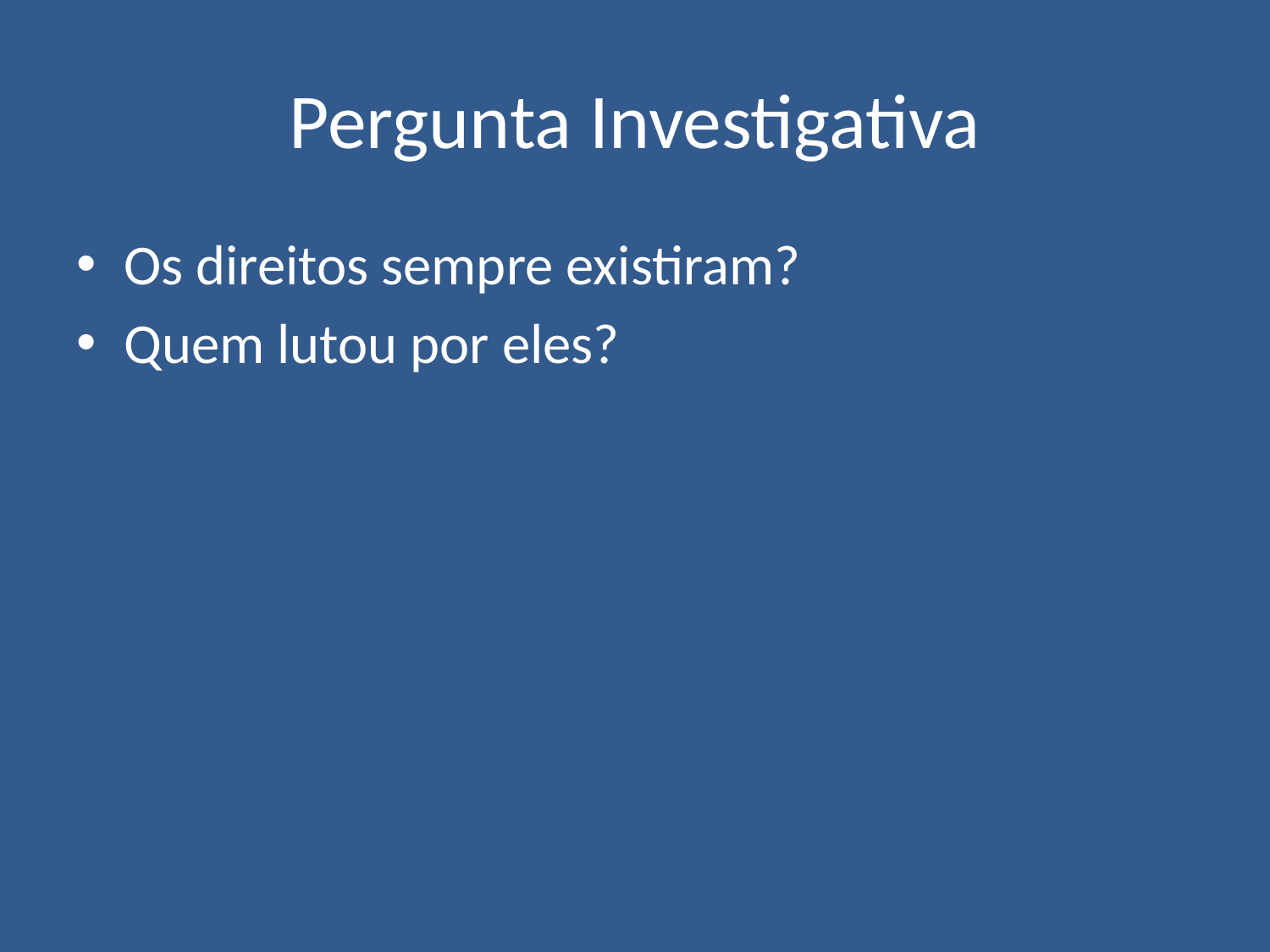

# Pergunta Investigativa
Os direitos sempre existiram?
Quem lutou por eles?